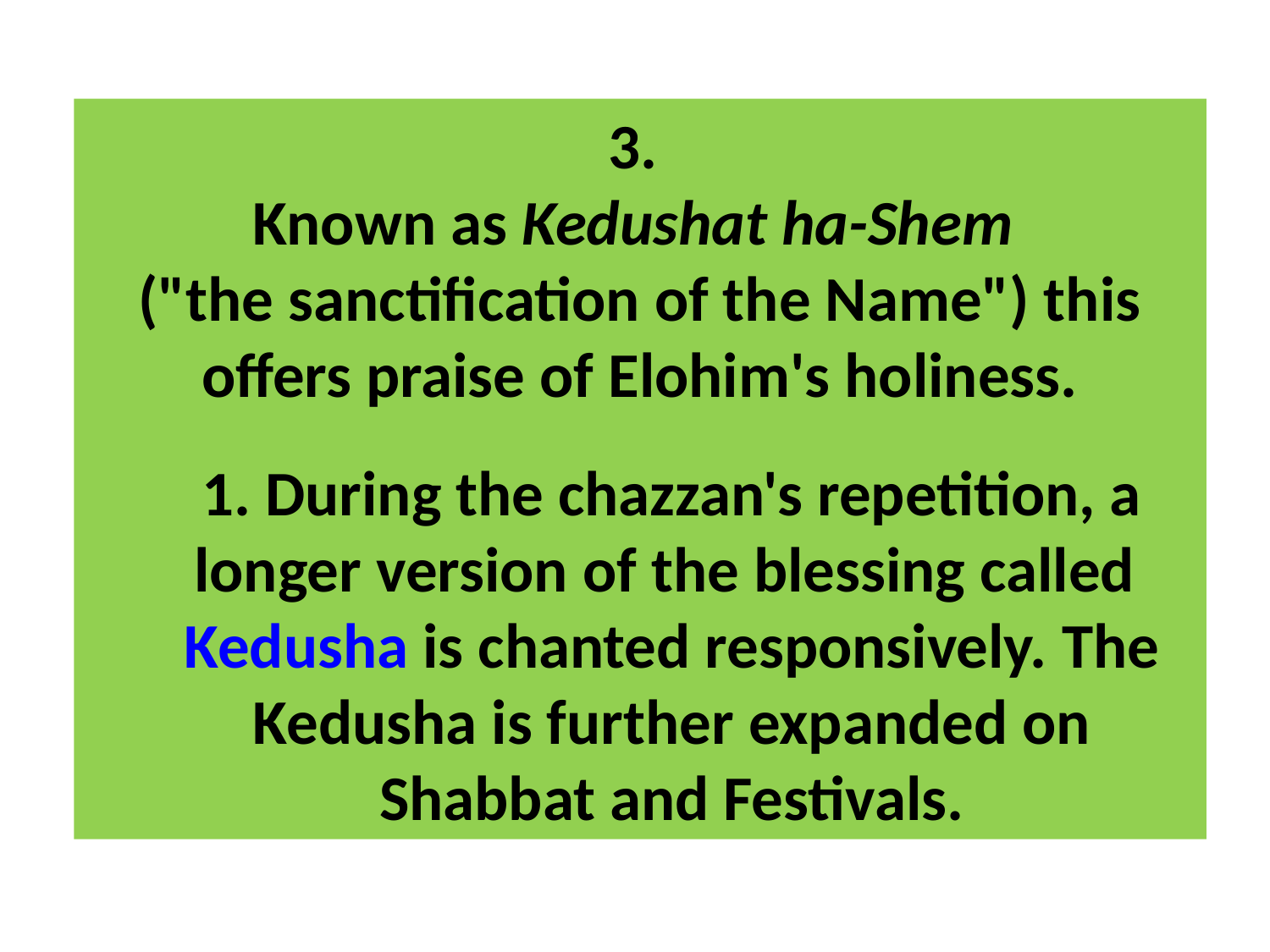

3.
Known as Kedushat ha-Shem
("the sanctification of the Name") this offers praise of Elohim's holiness.

 During the chazzan's repetition, a longer version of the blessing called Kedusha is chanted responsively. The Kedusha is further expanded on Shabbat and Festivals.